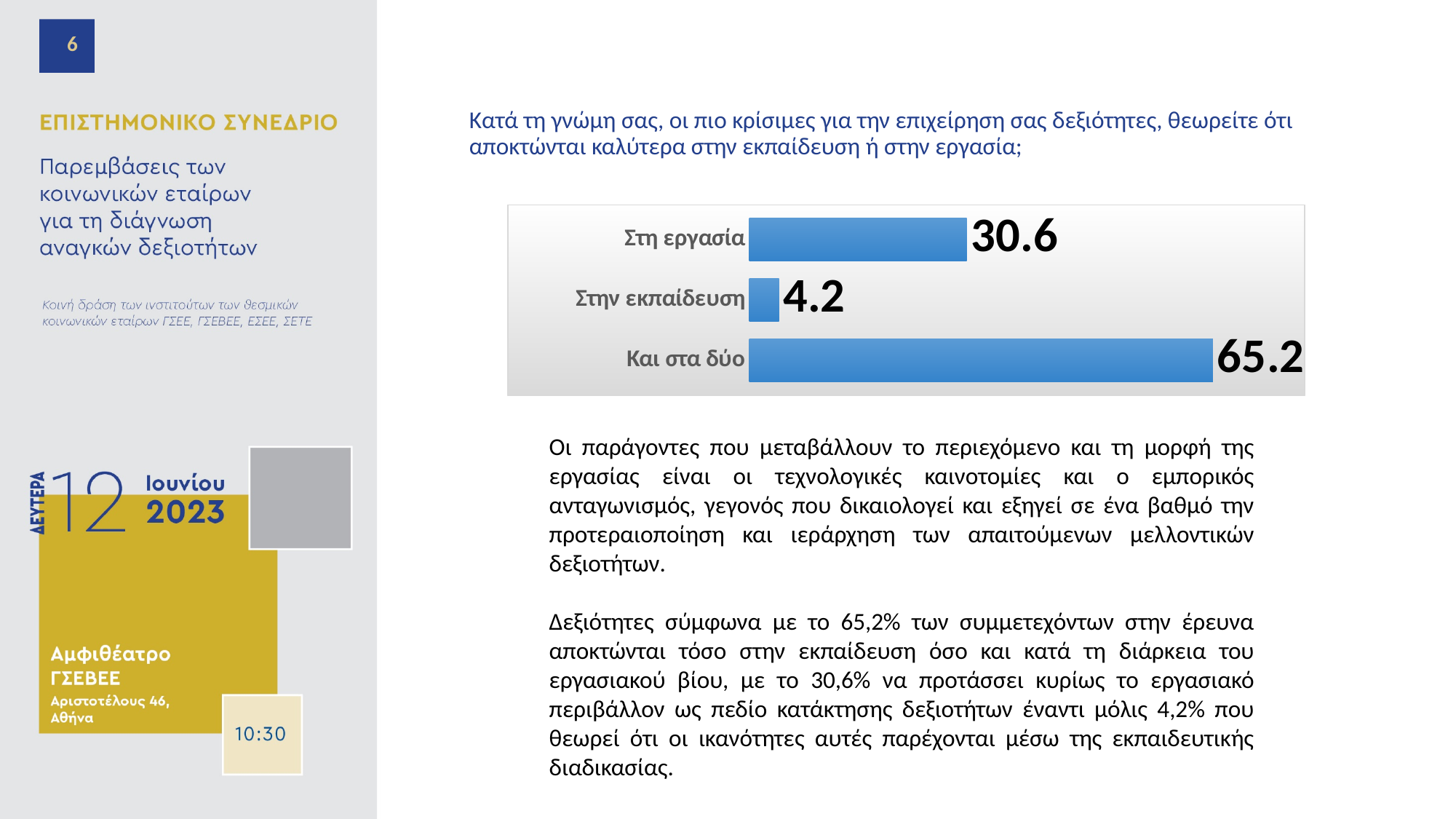

6
# Κατά τη γνώμη σας, οι πιο κρίσιμες για την επιχείρηση σας δεξιότητες, θεωρείτε ότι αποκτώνται καλύτερα στην εκπαίδευση ή στην εργασία;

### Chart

| Category | Σειρά 1 |
|---|---|
| Και στα δύο | 65.2 |
| Στην εκπαίδευση | 4.2 |
| Στη εργασία | 30.6 |
Οι παράγοντες που μεταβάλλουν το περιεχόμενο και τη μορφή της εργασίας είναι οι τεχνολογικές καινοτομίες και ο εμπορικός ανταγωνισμός, γεγονός που δικαιολογεί και εξηγεί σε ένα βαθμό την προτεραιοποίηση και ιεράρχηση των απαιτούμενων μελλοντικών δεξιοτήτων.

Δεξιότητες σύμφωνα με το 65,2% των συμμετεχόντων στην έρευνα αποκτώνται τόσο στην εκπαίδευση όσο και κατά τη διάρκεια του εργασιακού βίου, με το 30,6% να προτάσσει κυρίως το εργασιακό περιβάλλον ως πεδίο κατάκτησης δεξιοτήτων έναντι μόλις 4,2% που θεωρεί ότι οι ικανότητες αυτές παρέχονται μέσω της εκπαιδευτικής διαδικασίας.